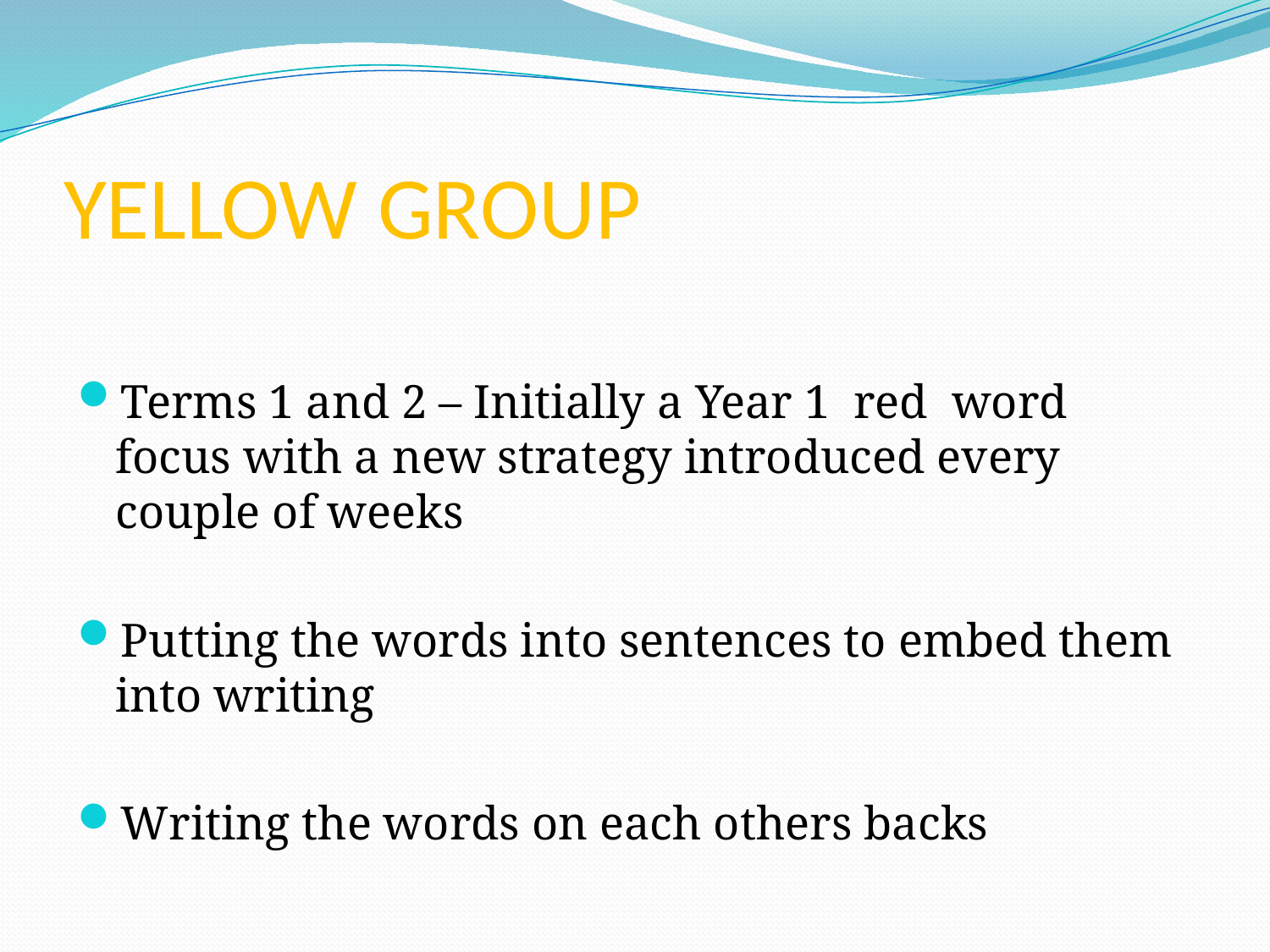

# YELLOW GROUP
Terms 1 and 2 – Initially a Year 1  red  word focus with a new strategy introduced every couple of weeks

Putting the words into sentences to embed them into writing

Writing the words on each others backs